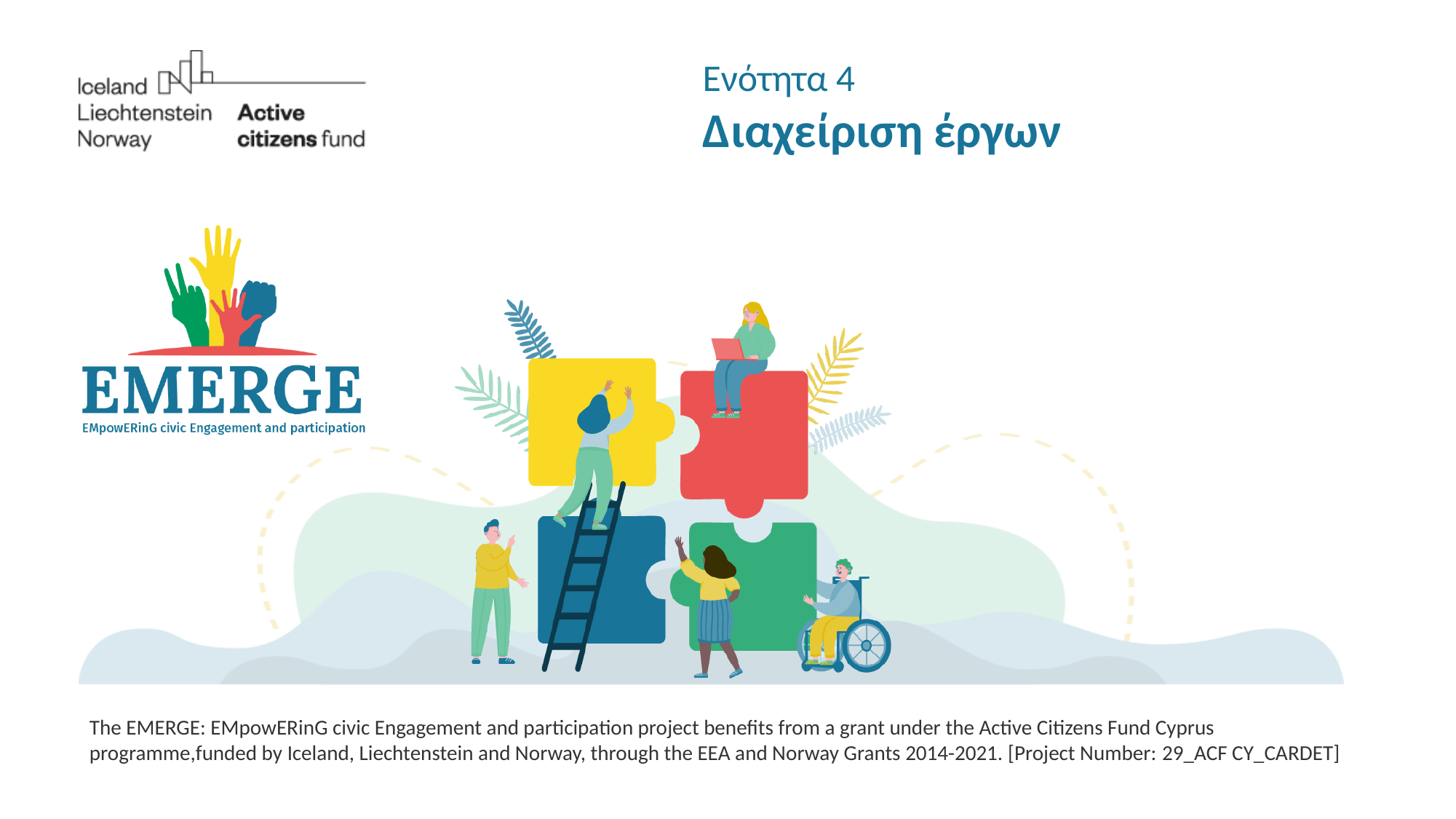

# Ενότητα 4 Διαχείριση έργων

Υποενότητα 2: Εισαγωγή στη διαχείριση έργων